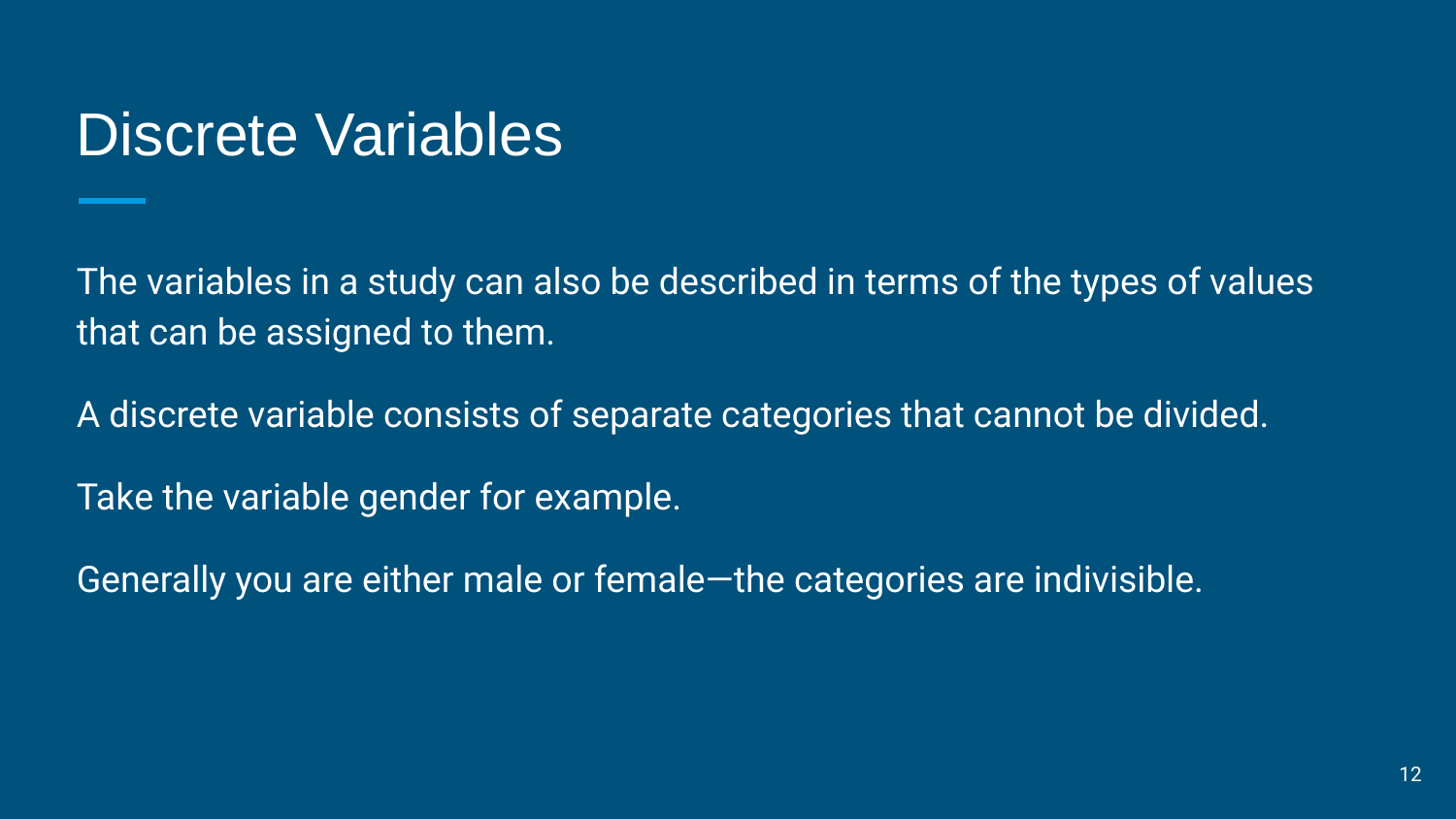

# Discrete Variables
The variables in a study can also be described in terms of the types of values that can be assigned to them.
A discrete variable consists of separate categories that cannot be divided.
Take the variable gender for example.
Generally you are either male or female—the categories are indivisible.
12